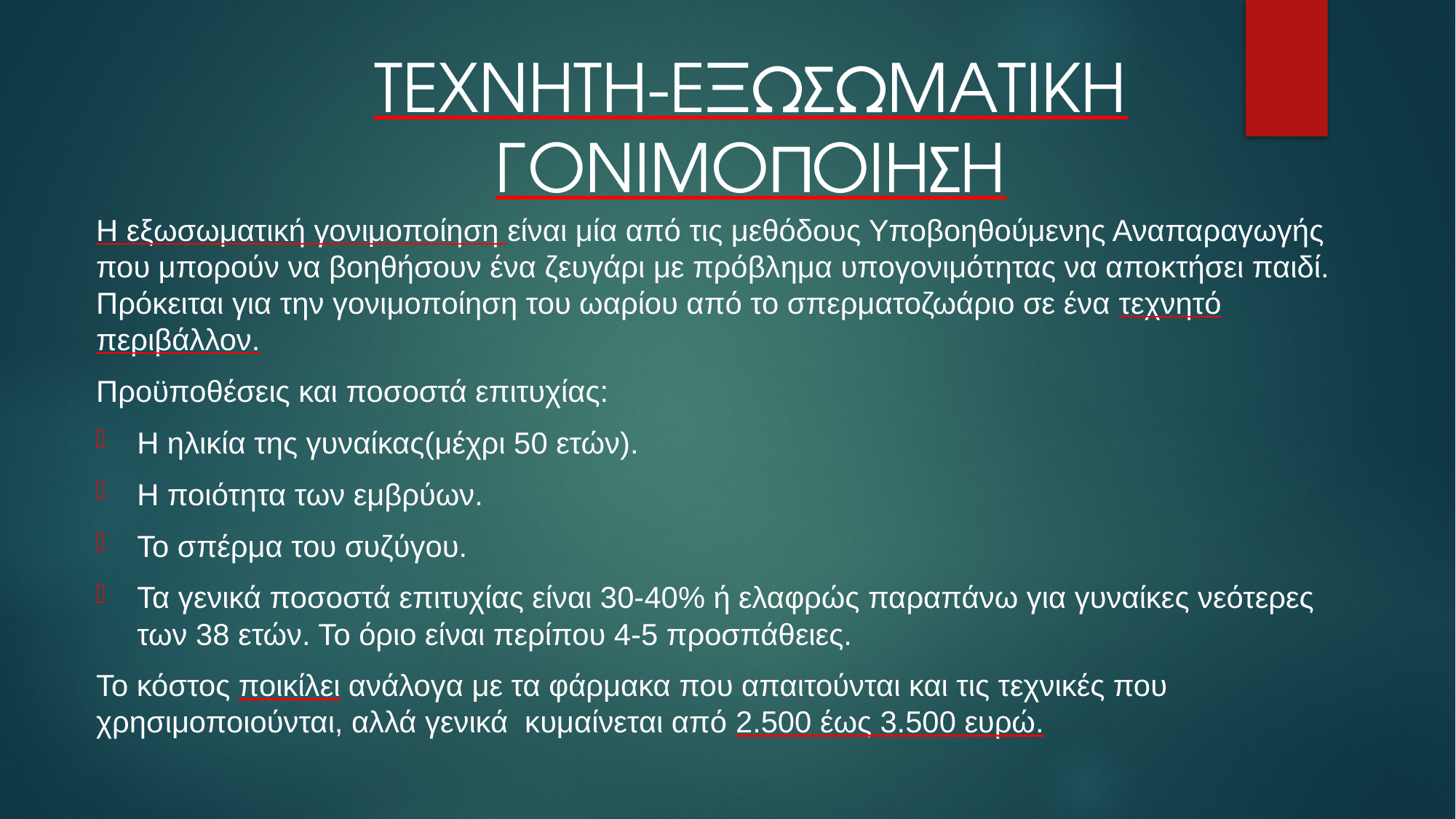

# ΤΕΧΝΗΤΗ-ΕΞΩΣΩΜΑΤΙΚΗ ΓΟΝΙΜΟΠΟΙΗΣΗ
Η εξωσωματική γονιμοποίηση είναι μία από τις μεθόδους Υποβοηθούμενης Αναπαραγωγής που μπορούν να βοηθήσουν ένα ζευγάρι με πρόβλημα υπογονιμότητας να αποκτήσει παιδί. Πρόκειται για την γονιμοποίηση του ωαρίου από το σπερματοζωάριο σε ένα τεχνητό περιβάλλον.
Προϋποθέσεις και ποσοστά επιτυχίας:
Η ηλικία της γυναίκας(μέχρι 50 ετών).
Η ποιότητα των εμβρύων.
Το σπέρμα του συζύγου.
Τα γενικά ποσοστά επιτυχίας είναι 30-40% ή ελαφρώς παραπάνω για γυναίκες νεότερες των 38 ετών. Το όριο είναι περίπου 4-5 προσπάθειες.
Το κόστος ποικίλει ανάλογα με τα φάρμακα που απαιτούνται και τις τεχνικές που χρησιμοποιούνται, αλλά γενικά  κυμαίνεται από 2.500 έως 3.500 ευρώ.